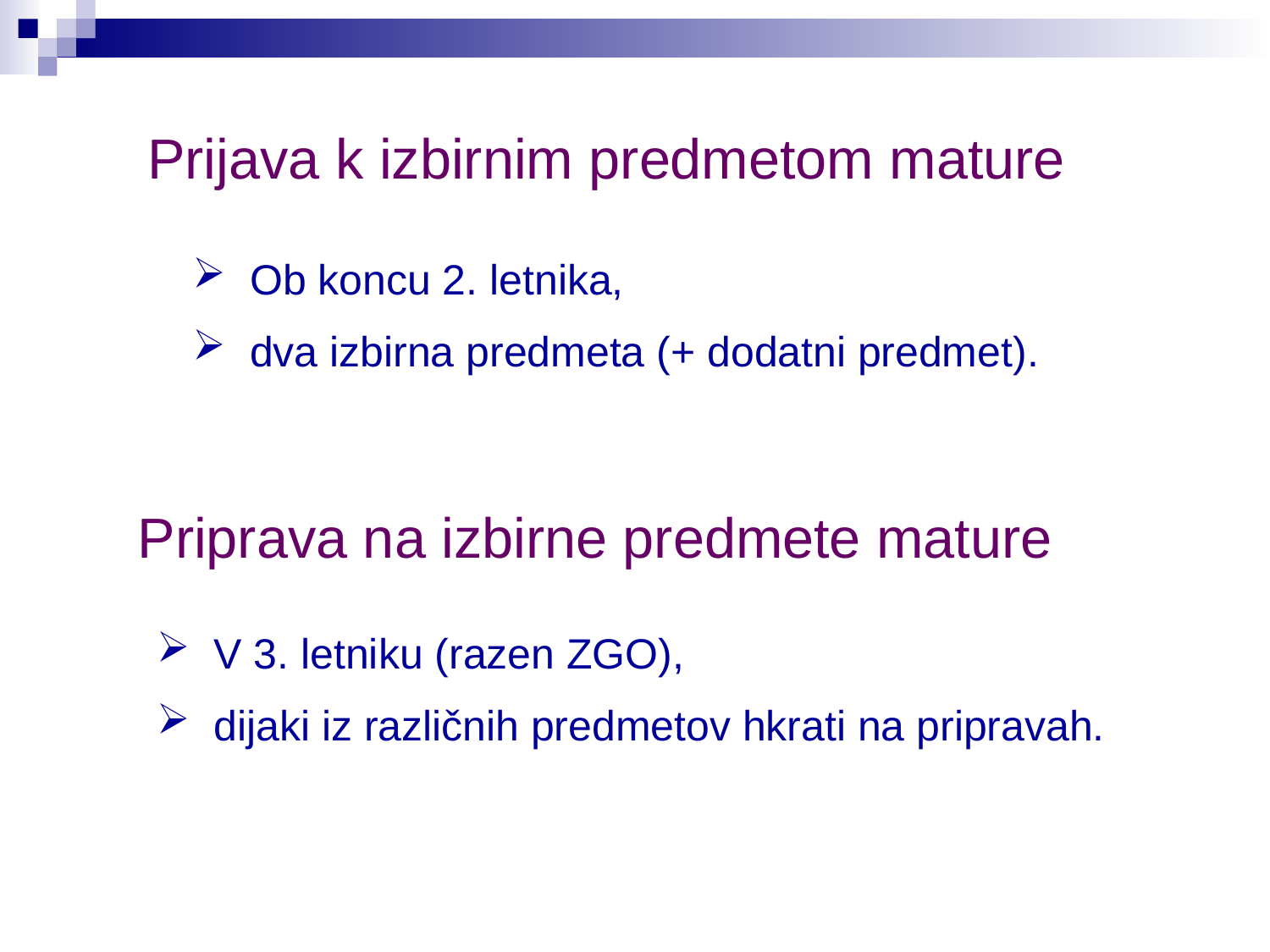

Prijava k izbirnim predmetom mature
  Ob koncu 2. letnika,

  dva izbirna predmeta (+ dodatni predmet).
Priprava na izbirne predmete mature
  V 3. letniku (razen ZGO),

  dijaki iz različnih predmetov hkrati na pripravah.